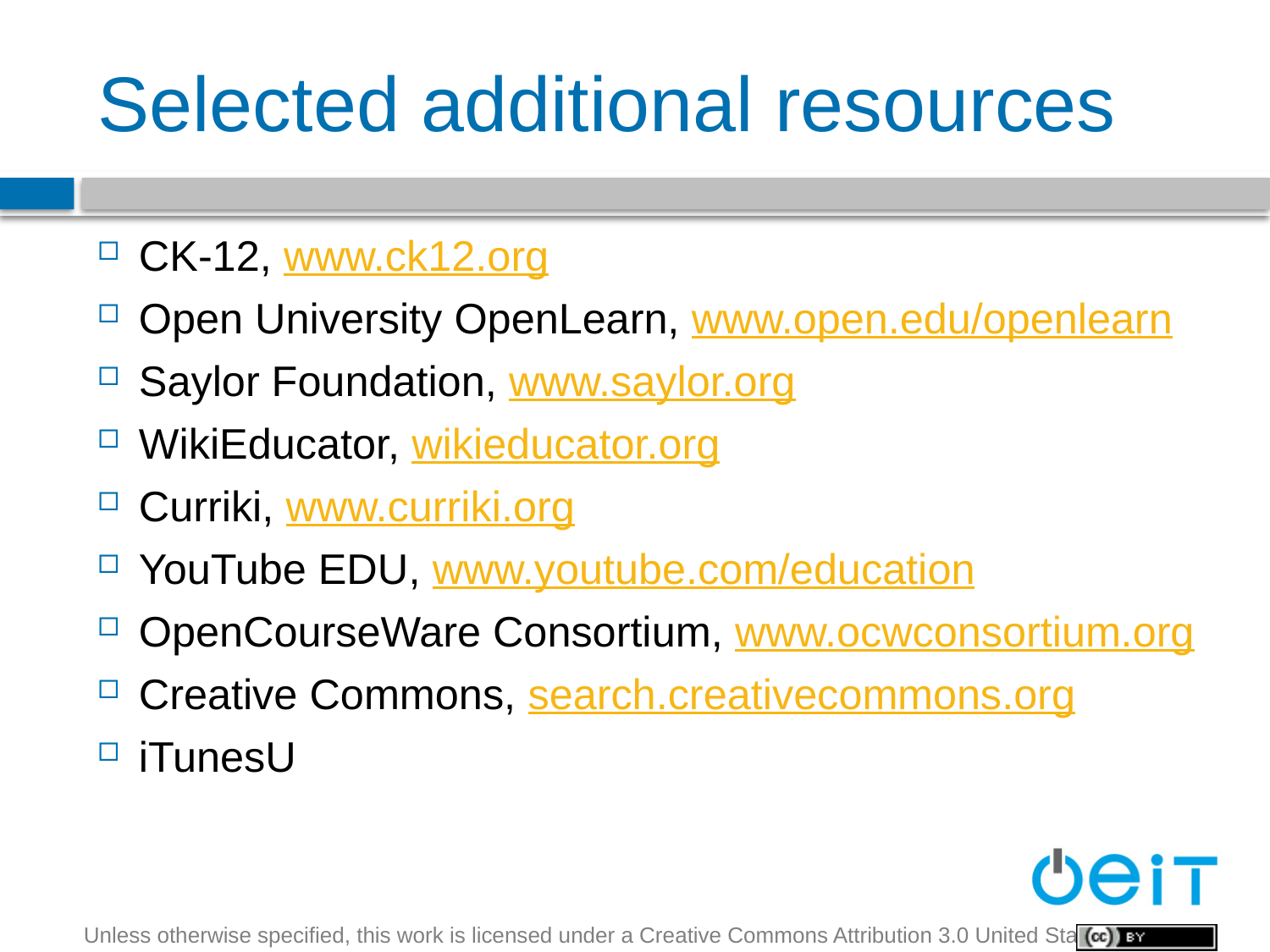

# Selected additional resources
CK-12, www.ck12.org
Open University OpenLearn, www.open.edu/openlearn
Saylor Foundation, www.saylor.org
WikiEducator, wikieducator.org
Curriki, www.curriki.org
YouTube EDU, www.youtube.com/education
OpenCourseWare Consortium, www.ocwconsortium.org
Creative Commons, search.creativecommons.org
iTunesU